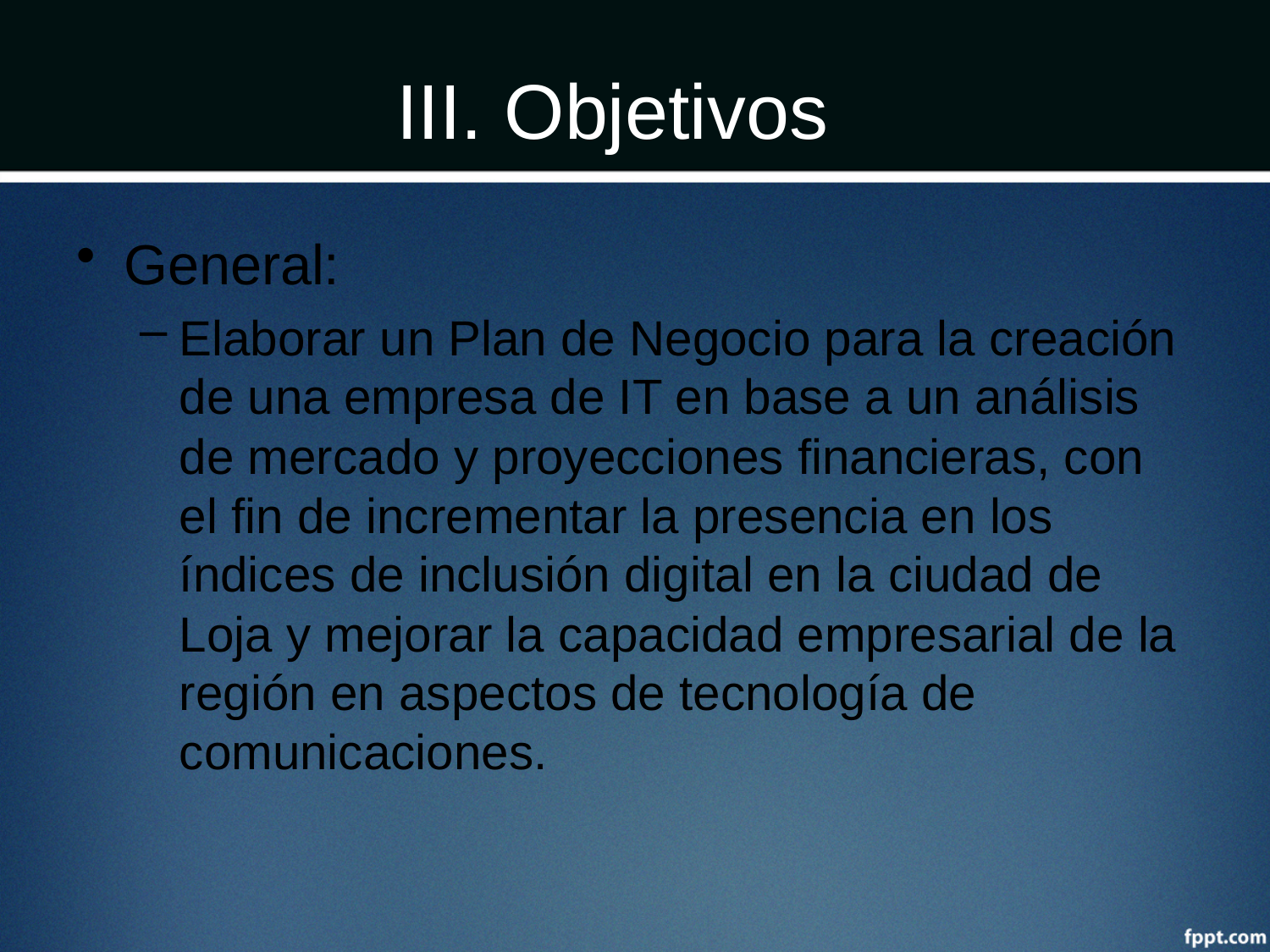

# III. Objetivos
General:
Elaborar un Plan de Negocio para la creación de una empresa de IT en base a un análisis de mercado y proyecciones financieras, con el fin de incrementar la presencia en los índices de inclusión digital en la ciudad de Loja y mejorar la capacidad empresarial de la región en aspectos de tecnología de comunicaciones.